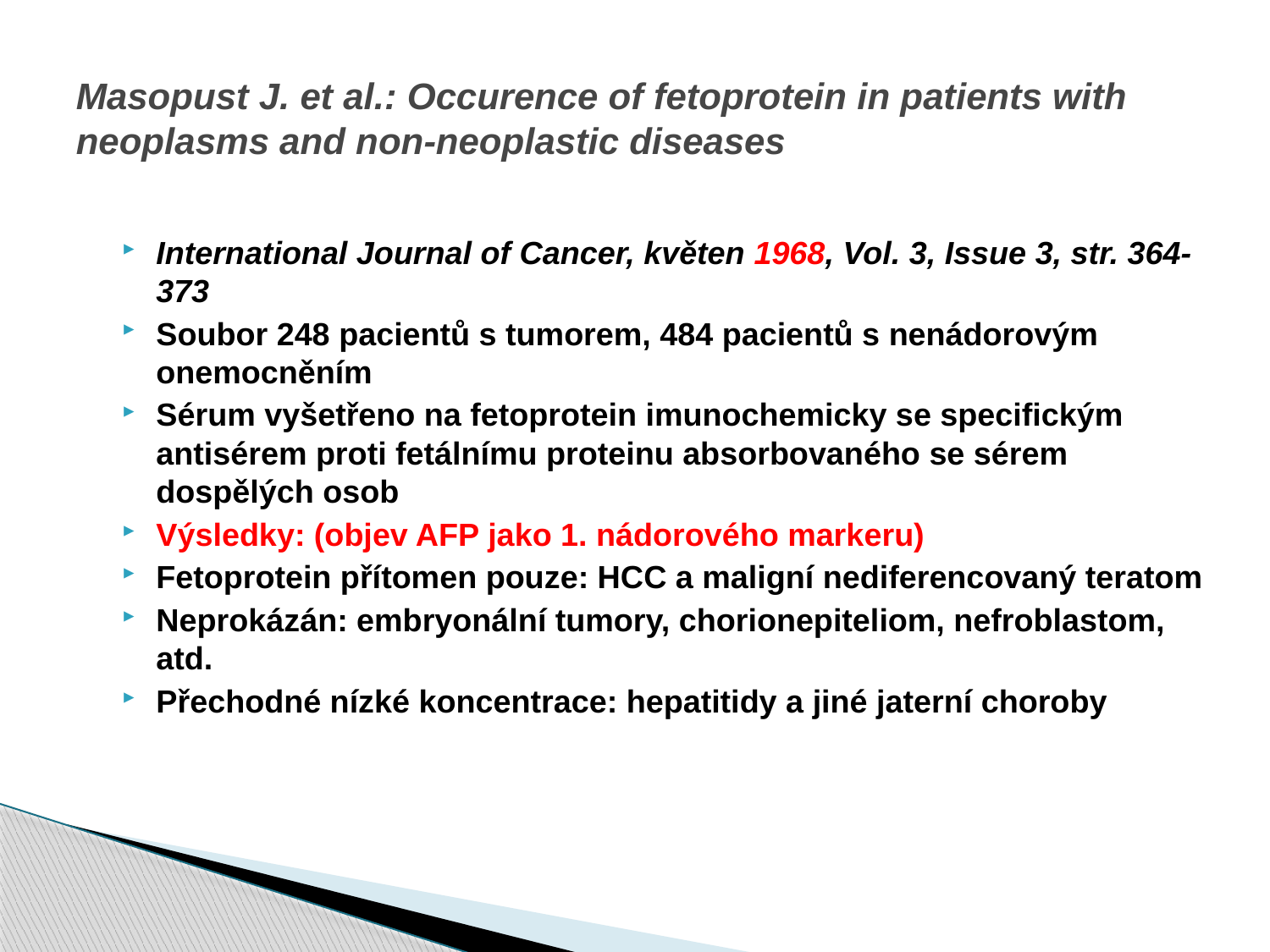

# Masopust J. et al.: Occurence of fetoprotein in patients with neoplasms and non-neoplastic diseases
International Journal of Cancer, květen 1968, Vol. 3, Issue 3, str. 364-373
Soubor 248 pacientů s tumorem, 484 pacientů s nenádorovým onemocněním
Sérum vyšetřeno na fetoprotein imunochemicky se specifickým antisérem proti fetálnímu proteinu absorbovaného se sérem dospělých osob
Výsledky: (objev AFP jako 1. nádorového markeru)
Fetoprotein přítomen pouze: HCC a maligní nediferencovaný teratom
Neprokázán: embryonální tumory, chorionepiteliom, nefroblastom, atd.
Přechodné nízké koncentrace: hepatitidy a jiné jaterní choroby